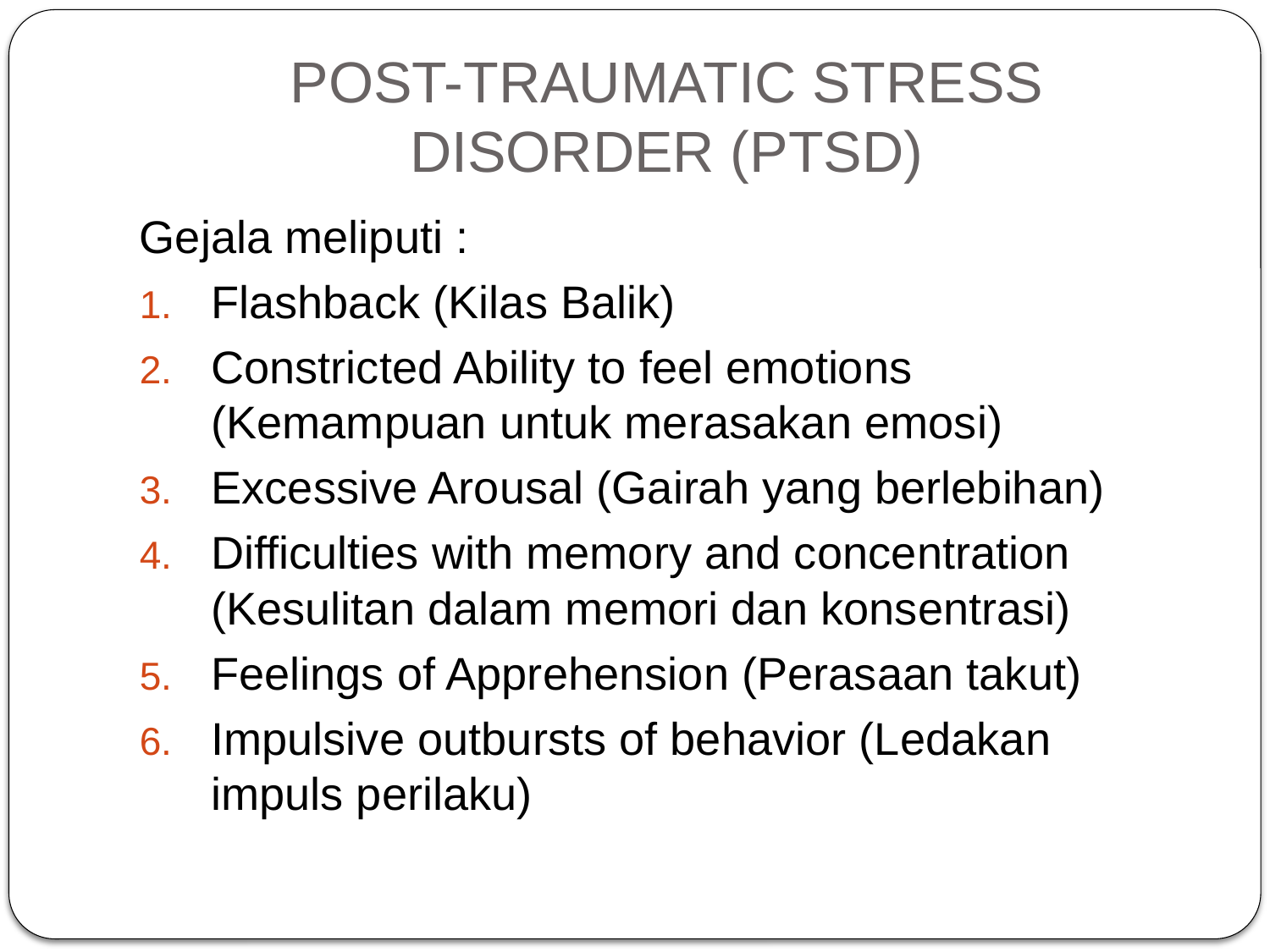

# POST-TRAUMATIC STRESS DISORDER (PTSD)
Gejala meliputi :
Flashback (Kilas Balik)
Constricted Ability to feel emotions (Kemampuan untuk merasakan emosi)
Excessive Arousal (Gairah yang berlebihan)
Difficulties with memory and concentration (Kesulitan dalam memori dan konsentrasi)
Feelings of Apprehension (Perasaan takut)
Impulsive outbursts of behavior (Ledakan impuls perilaku)